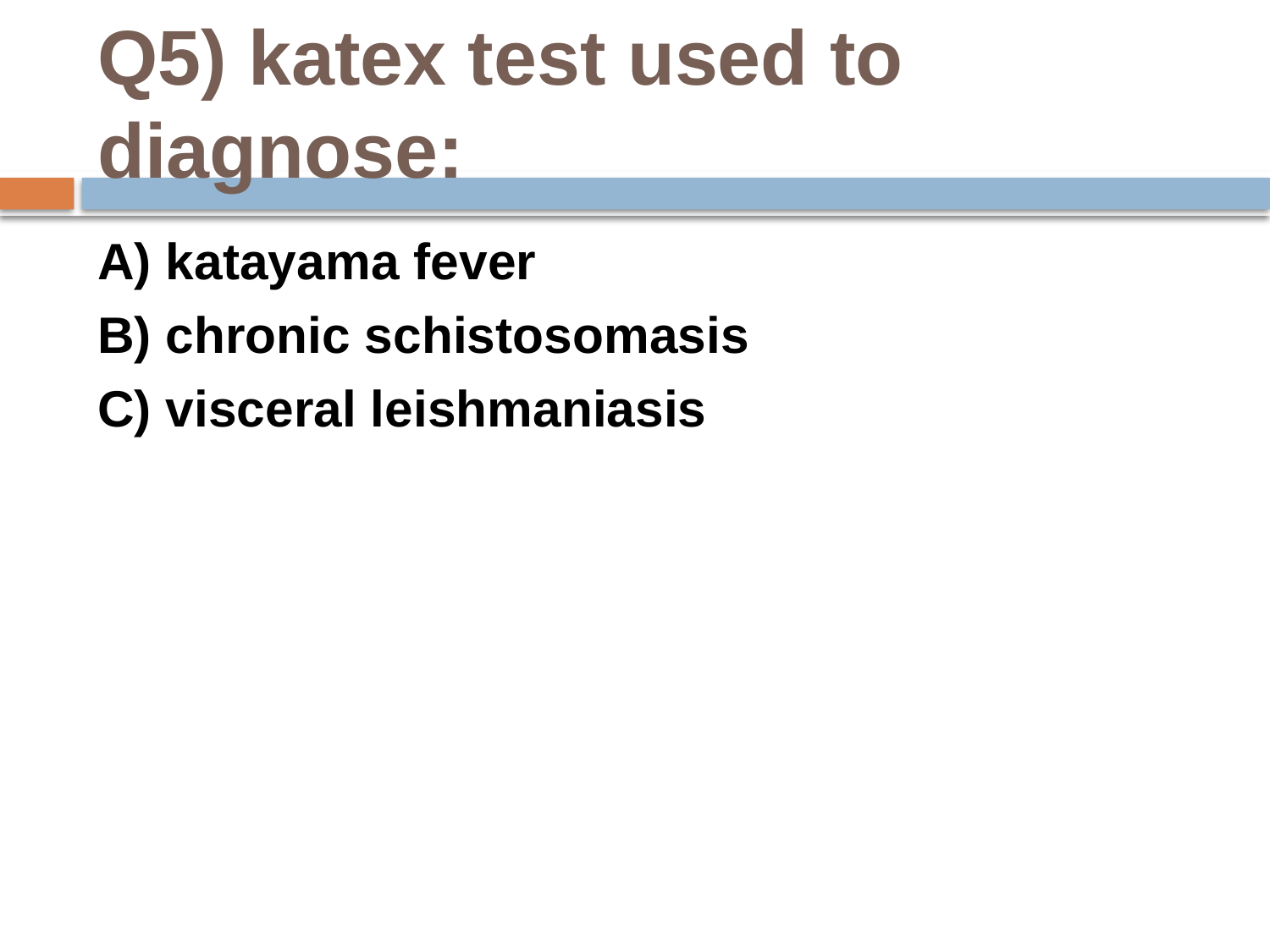

# Q5) katex test used to diagnose:
A) katayama fever
B) chronic schistosomasis
C) visceral leishmaniasis